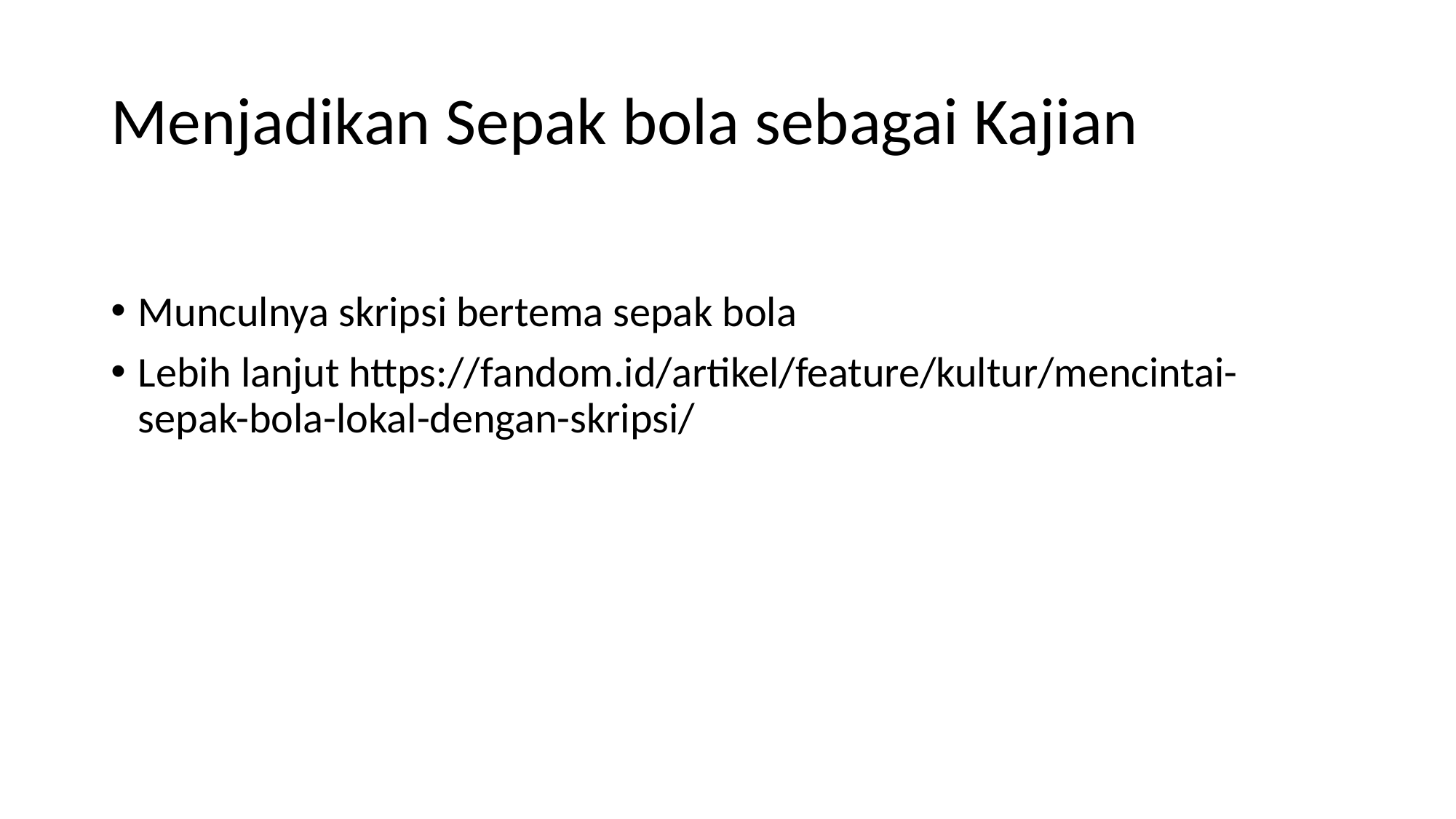

# Menjadikan Sepak bola sebagai Kajian

Munculnya skripsi bertema sepak bola
Lebih lanjut https://fandom.id/artikel/feature/kultur/mencintai-sepak-bola-lokal-dengan-skripsi/